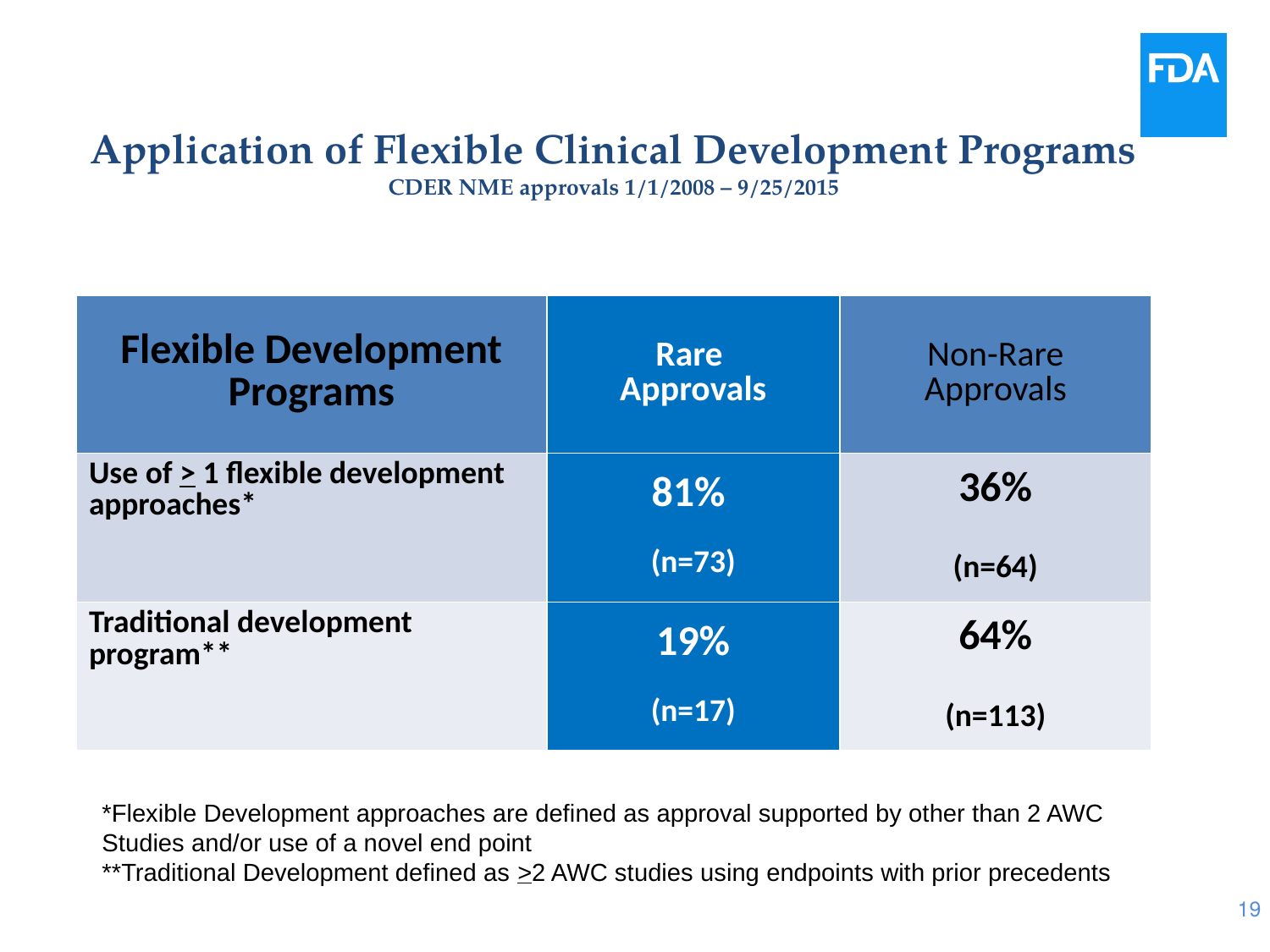

# Application of Flexible Clinical Development Programs CDER NME approvals 1/1/2008 – 9/25/2015
| Flexible Development Programs | Rare Approvals | Non-Rare Approvals |
| --- | --- | --- |
| Use of > 1 flexible development approaches\* | 81% (n=73) | 36% (n=64) |
| Traditional development program\*\* | 19% (n=17) | 64% (n=113) |

*Flexible Development approaches are defined as approval supported by other than 2 AWC Studies and/or use of a novel end point
**Traditional Development defined as >2 AWC studies using endpoints with prior precedents